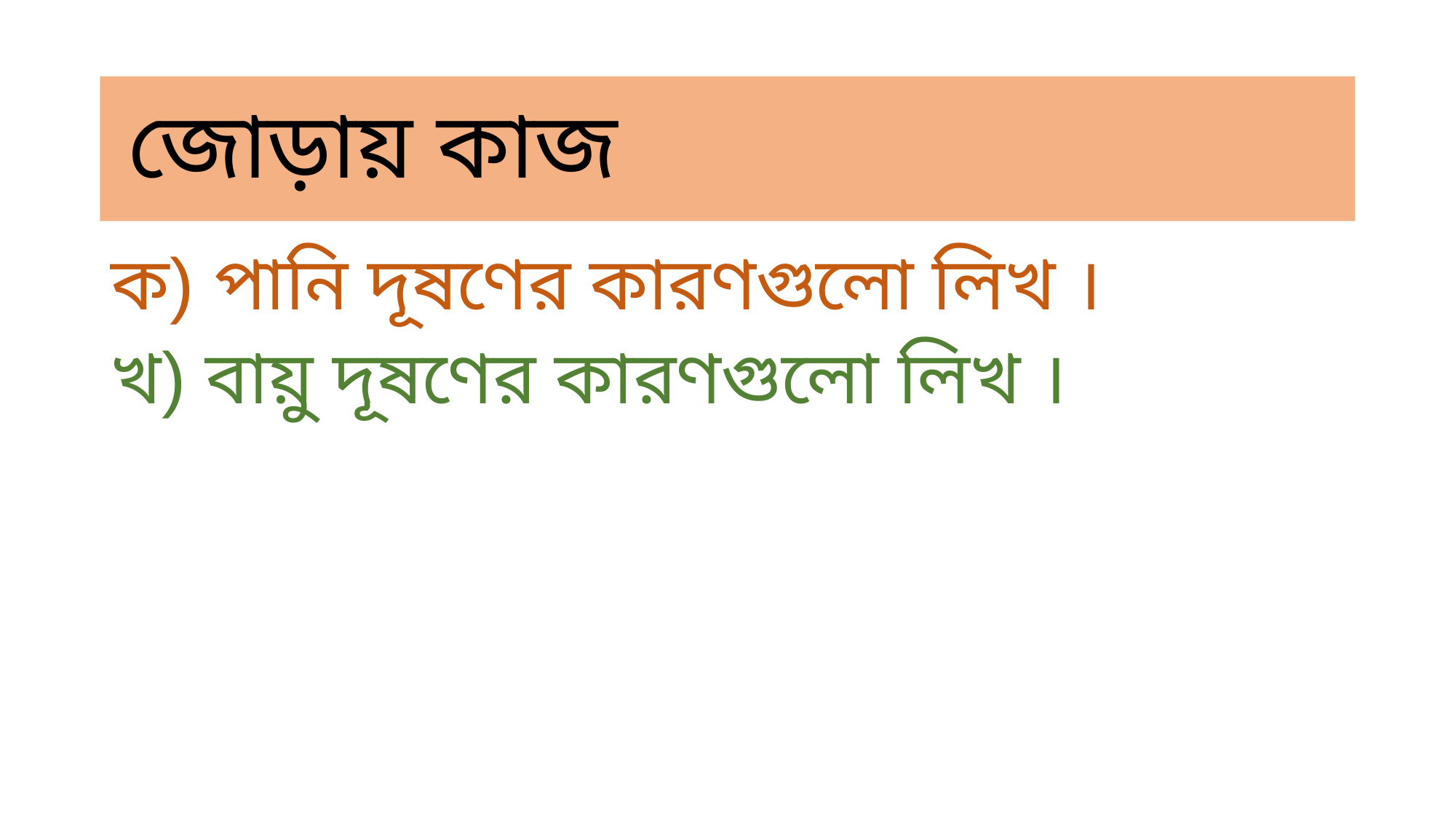

# জোড়ায় কাজ
ক) পানি দূষণের কারণগুলো লিখ ।
খ) বায়ু দূষণের কারণগুলো লিখ ।